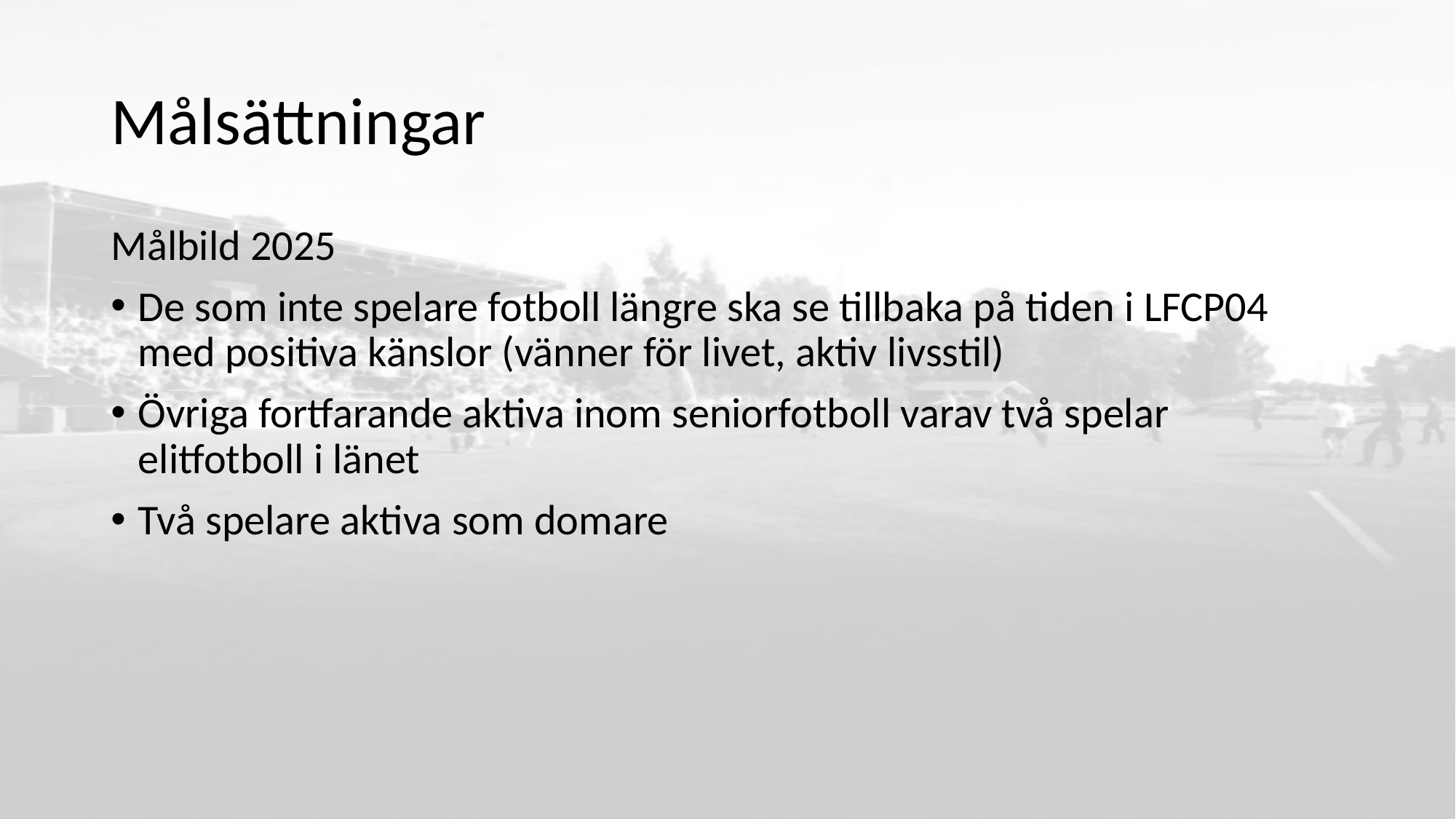

# Målsättningar
Målbild 2025
De som inte spelare fotboll längre ska se tillbaka på tiden i LFCP04 med positiva känslor (vänner för livet, aktiv livsstil)
Övriga fortfarande aktiva inom seniorfotboll varav två spelar elitfotboll i länet
Två spelare aktiva som domare